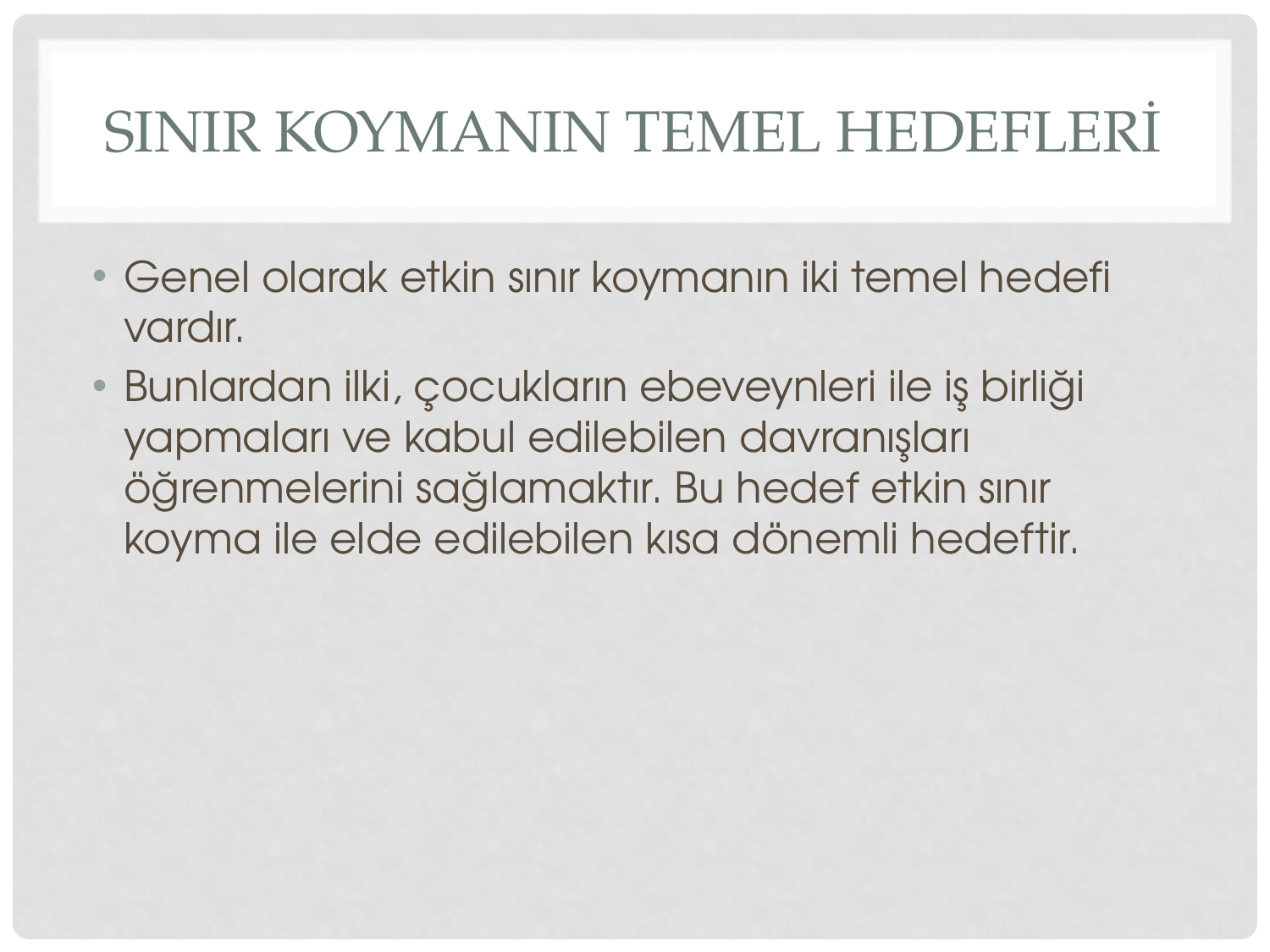

# SInIr KoymanIn Temel Hedeflerİ
Genel olarak etkin sınır koymanın iki temel hedefi vardır.
Bunlardan ilki, çocukların ebeveynleri ile iş birliği yapmaları ve kabul edilebilen davranışları öğrenmelerini sağlamaktır. Bu hedef etkin sınır koyma ile elde edilebilen kısa dönemli hedeftir.